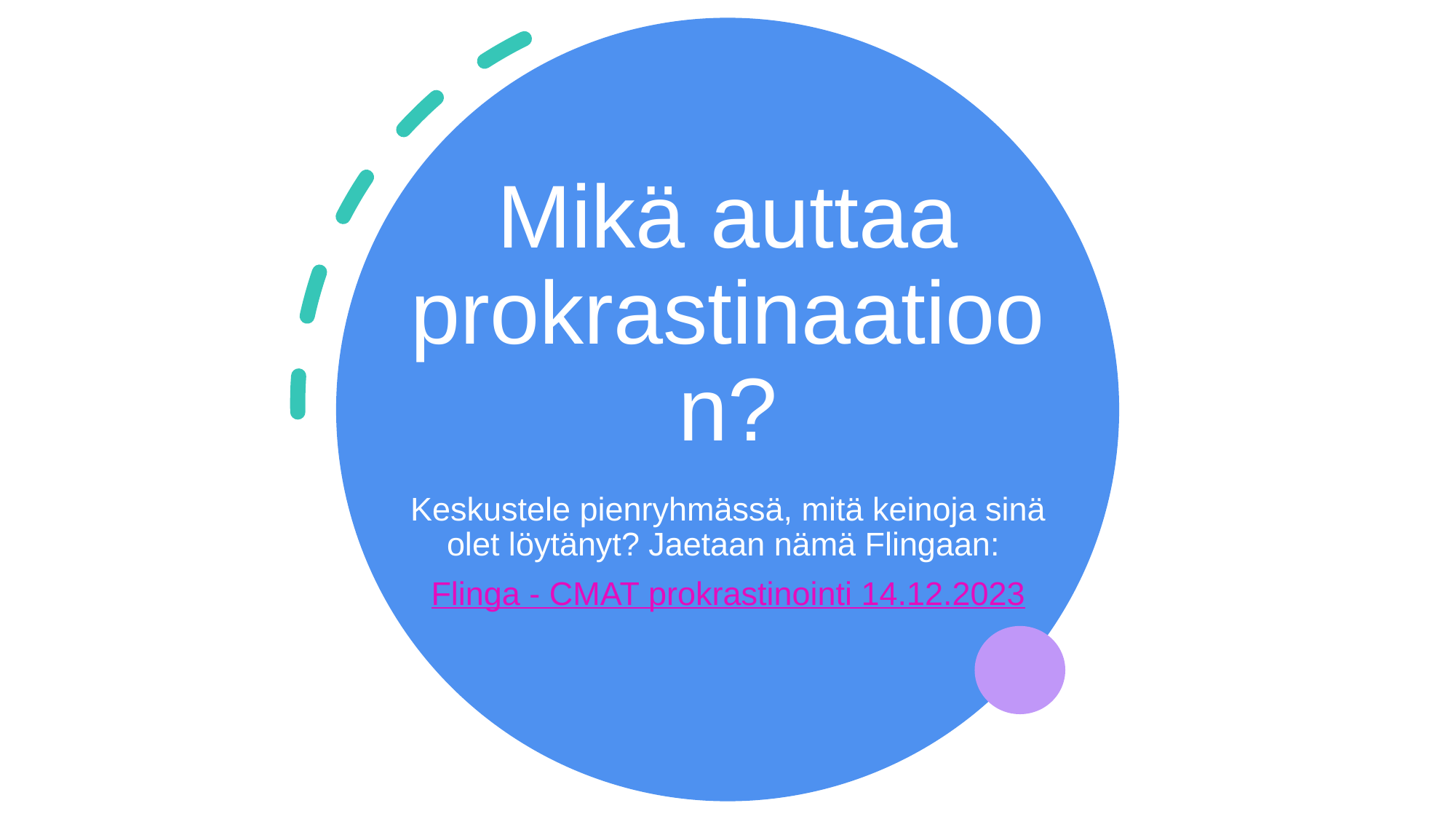

# Mikä auttaa prokrastinaatioon?
Keskustele pienryhmässä, mitä keinoja sinä olet löytänyt? Jaetaan nämä Flingaan:
Flinga - CMAT prokrastinointi 14.12.2023